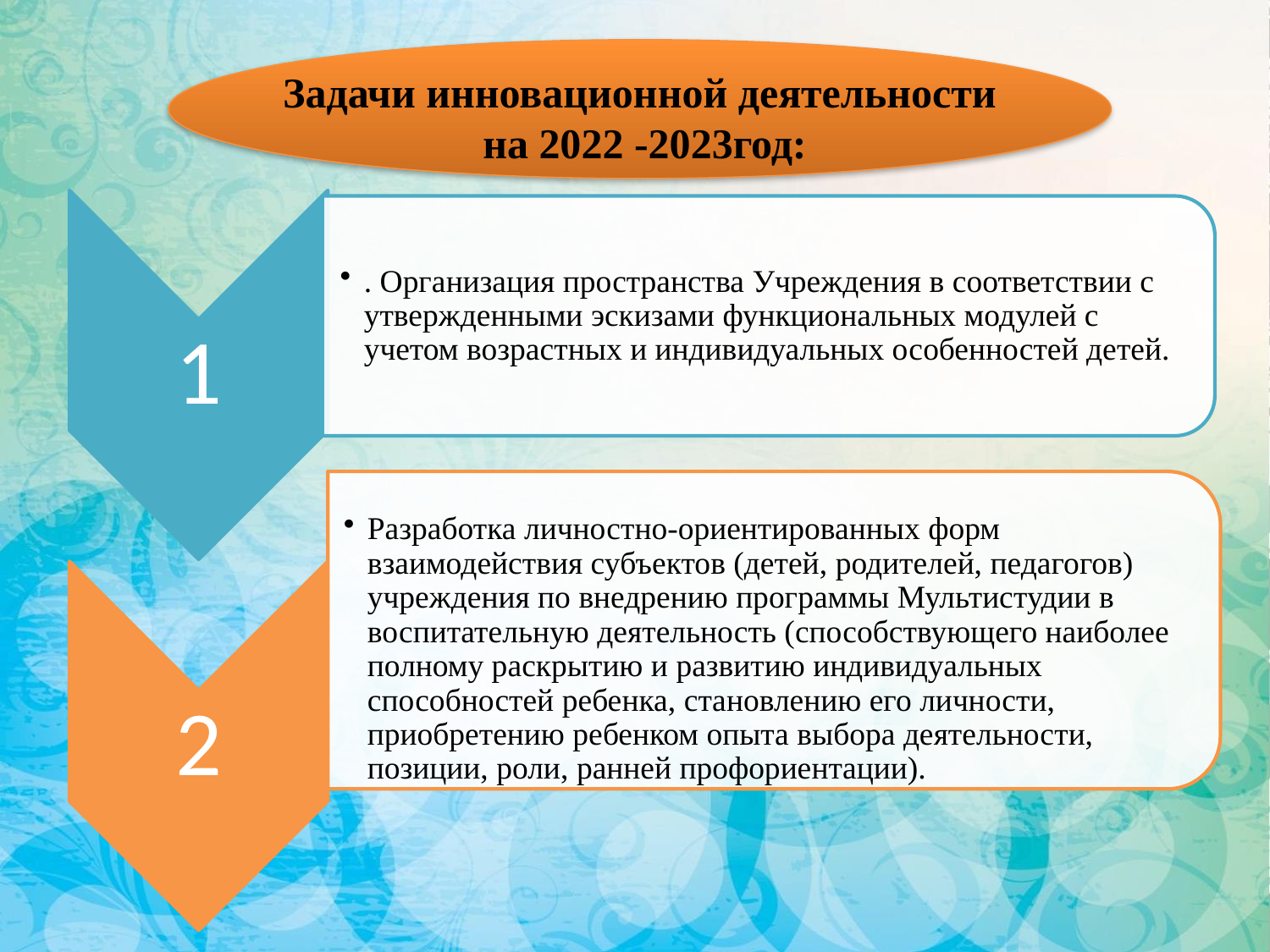

Задачи инновационной деятельности
на 2022 -2023год:
1
. Организация пространства Учреждения в соответствии с утвержденными эскизами функциональных модулей с учетом возрастных и индивидуальных особенностей детей.
2

Разработка личностно-ориентированных форм взаимодействия субъектов (детей, родителей, педагогов) учреждения по внедрению программы Мультистудии в воспитательную деятельность (способствующего наиболее полному раскрытию и развитию индивидуальных способностей ребенка, становлению его личности, приобретению ребенком опыта выбора деятельности, позиции, роли, ранней профориентации).